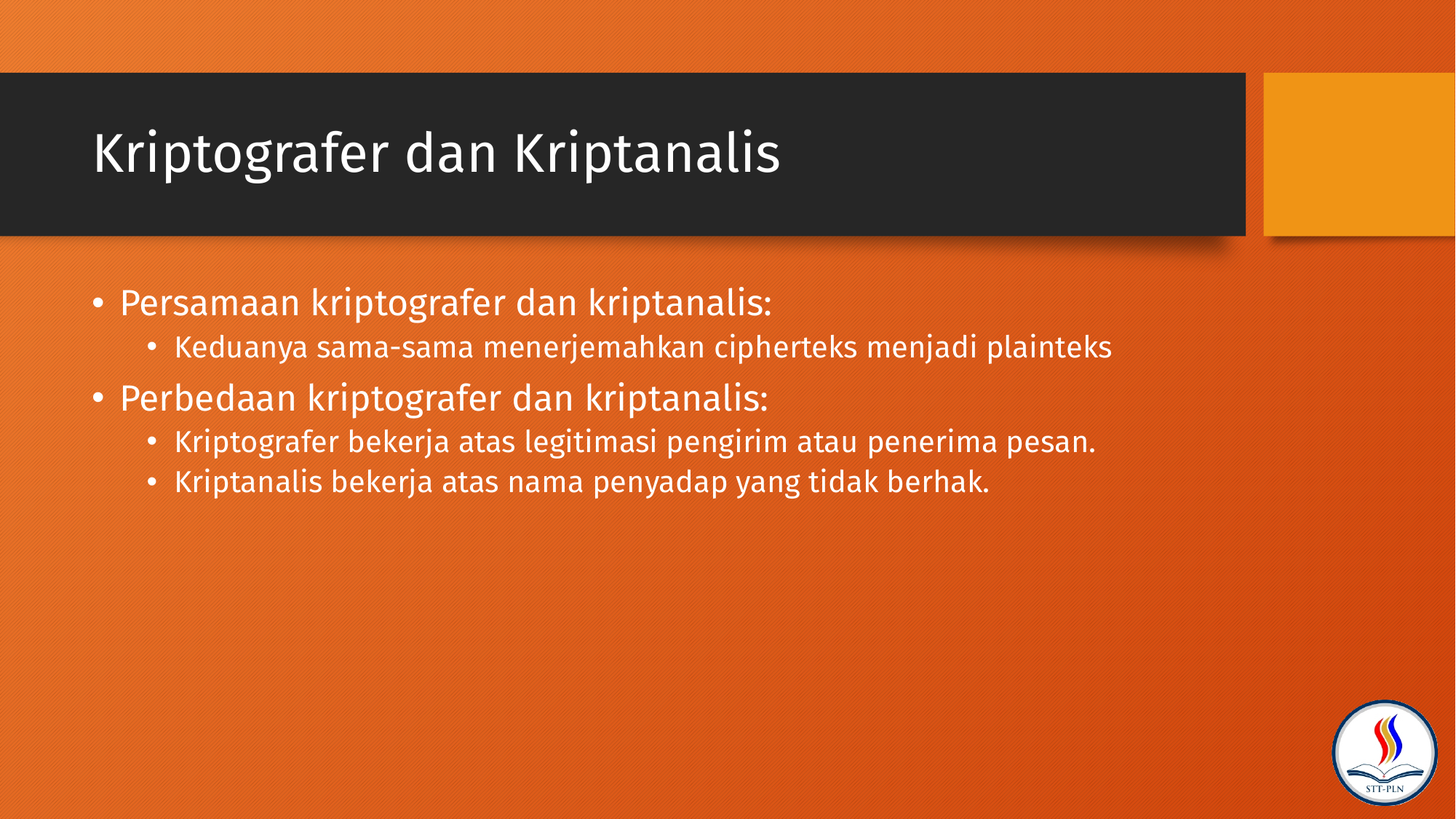

# Kriptografer dan Kriptanalis
Persamaan kriptografer dan kriptanalis:
Keduanya sama-sama menerjemahkan cipherteks menjadi plainteks
Perbedaan kriptografer dan kriptanalis:
Kriptografer bekerja atas legitimasi pengirim atau penerima pesan.
Kriptanalis bekerja atas nama penyadap yang tidak berhak.